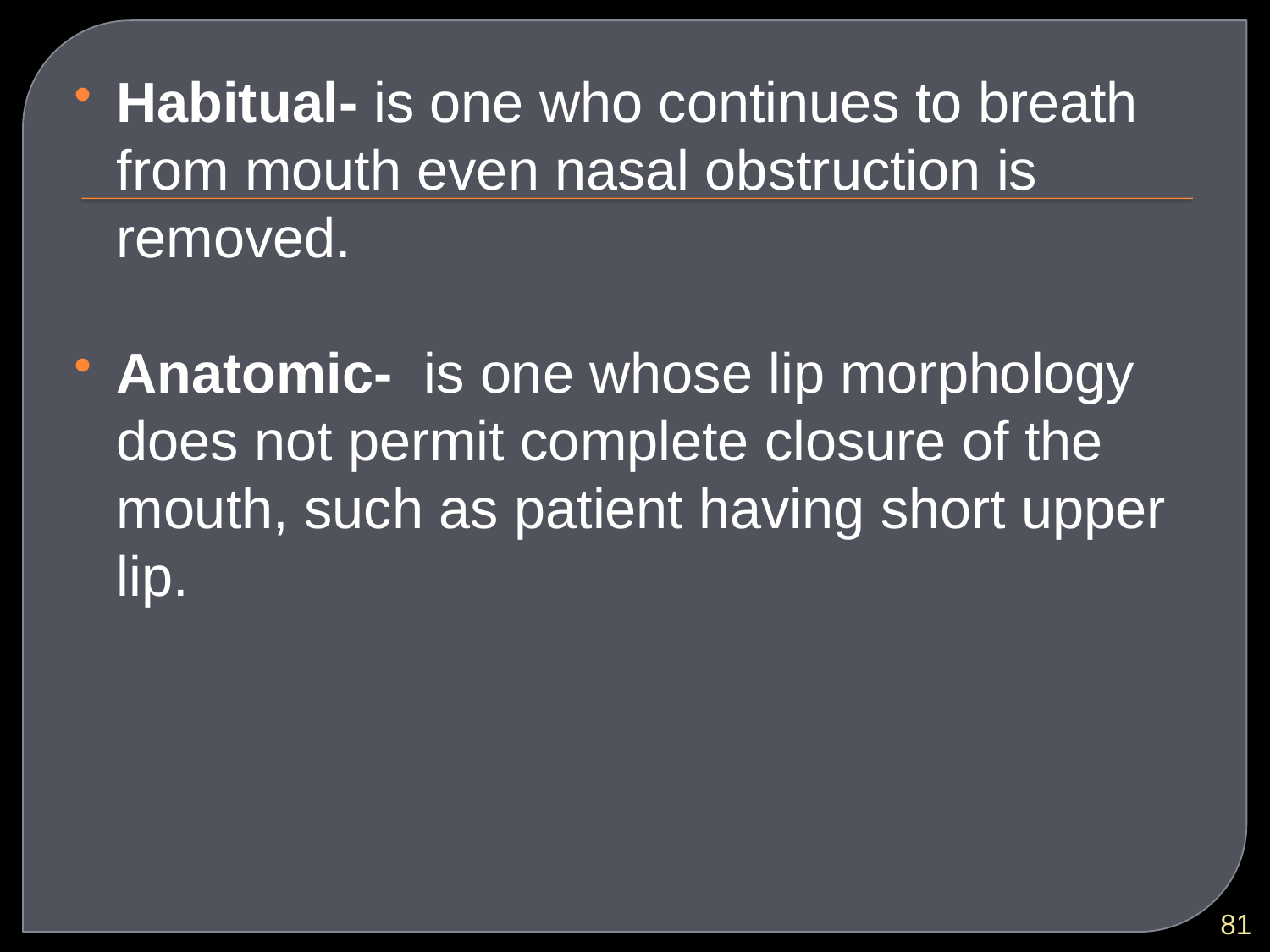

Habitual- is one who continues to breath from mouth even nasal obstruction is removed.

Anatomic-  is one whose lip morphology does not permit complete closure of the mouth, such as patient having short upper lip.
81